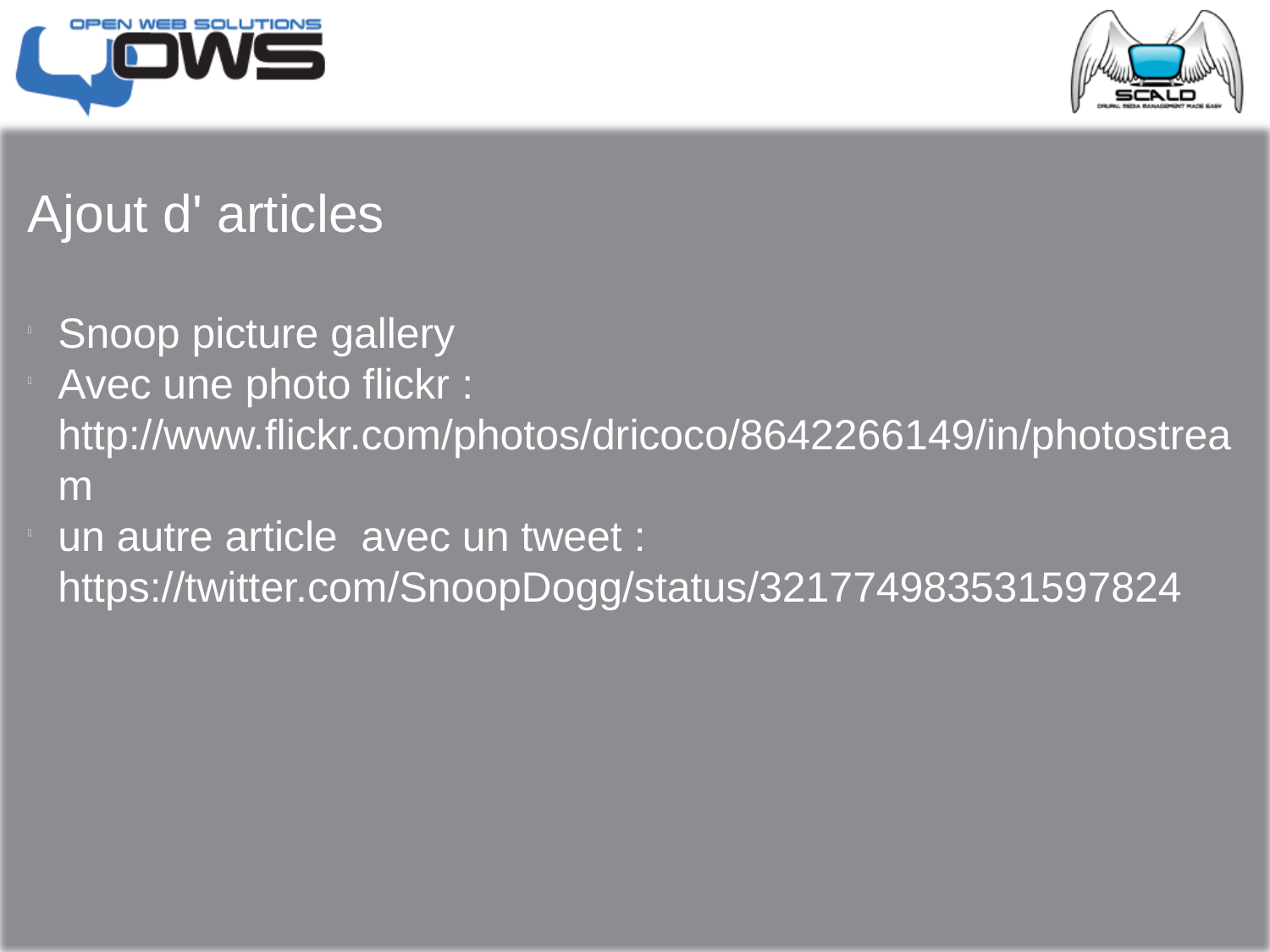

Ajout d' articles

Snoop picture gallery
Avec une photo flickr : http://www.flickr.com/photos/dricoco/8642266149/in/photostream
un autre article  avec un tweet : https://twitter.com/SnoopDogg/status/321774983531597824